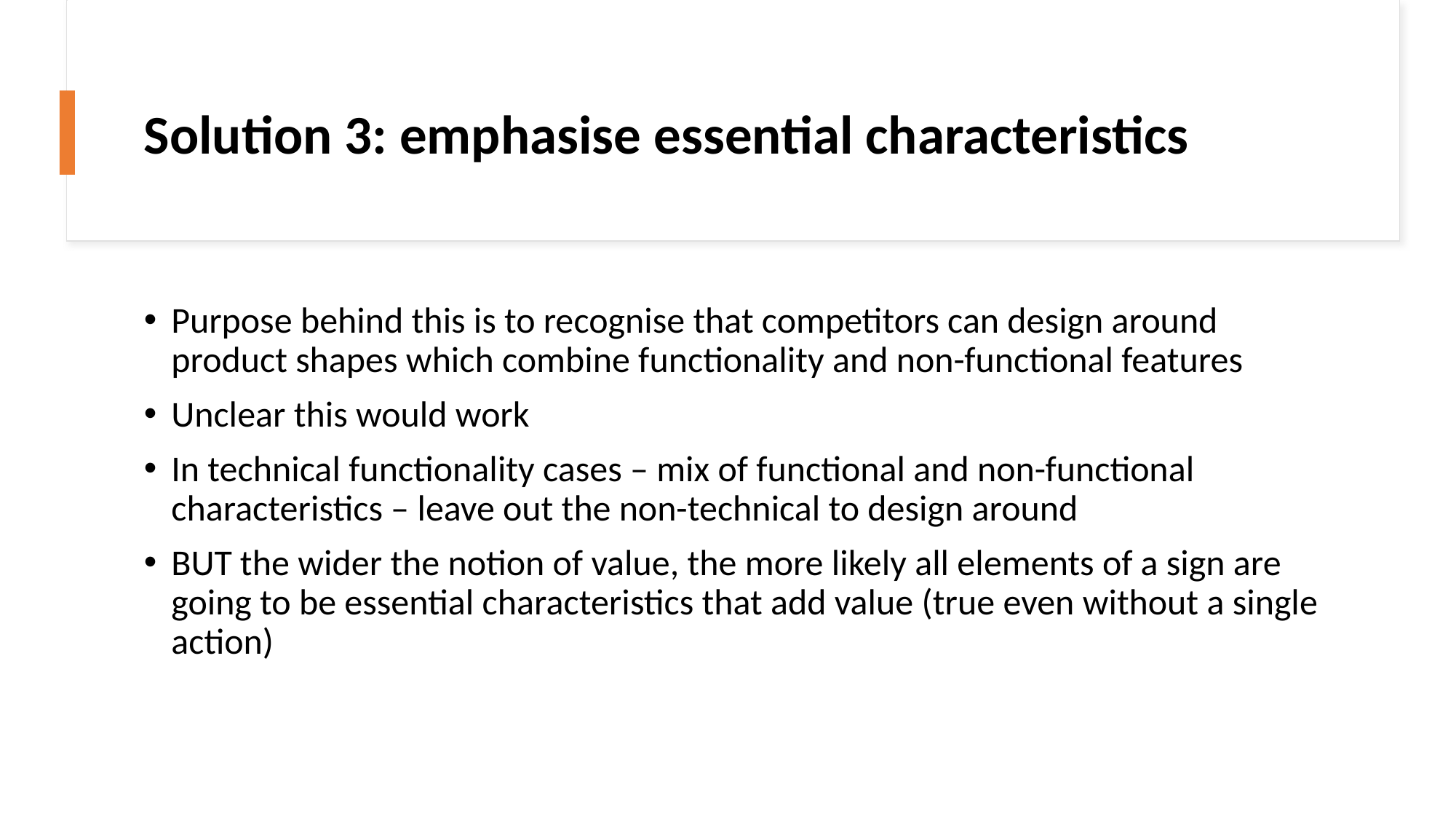

# Solution 3: emphasise essential characteristics

Purpose behind this is to recognise that competitors can design around product shapes which combine functionality and non-functional features
Unclear this would work
In technical functionality cases – mix of functional and non-functional characteristics – leave out the non-technical to design around
BUT the wider the notion of value, the more likely all elements of a sign are going to be essential characteristics that add value (true even without a single action)